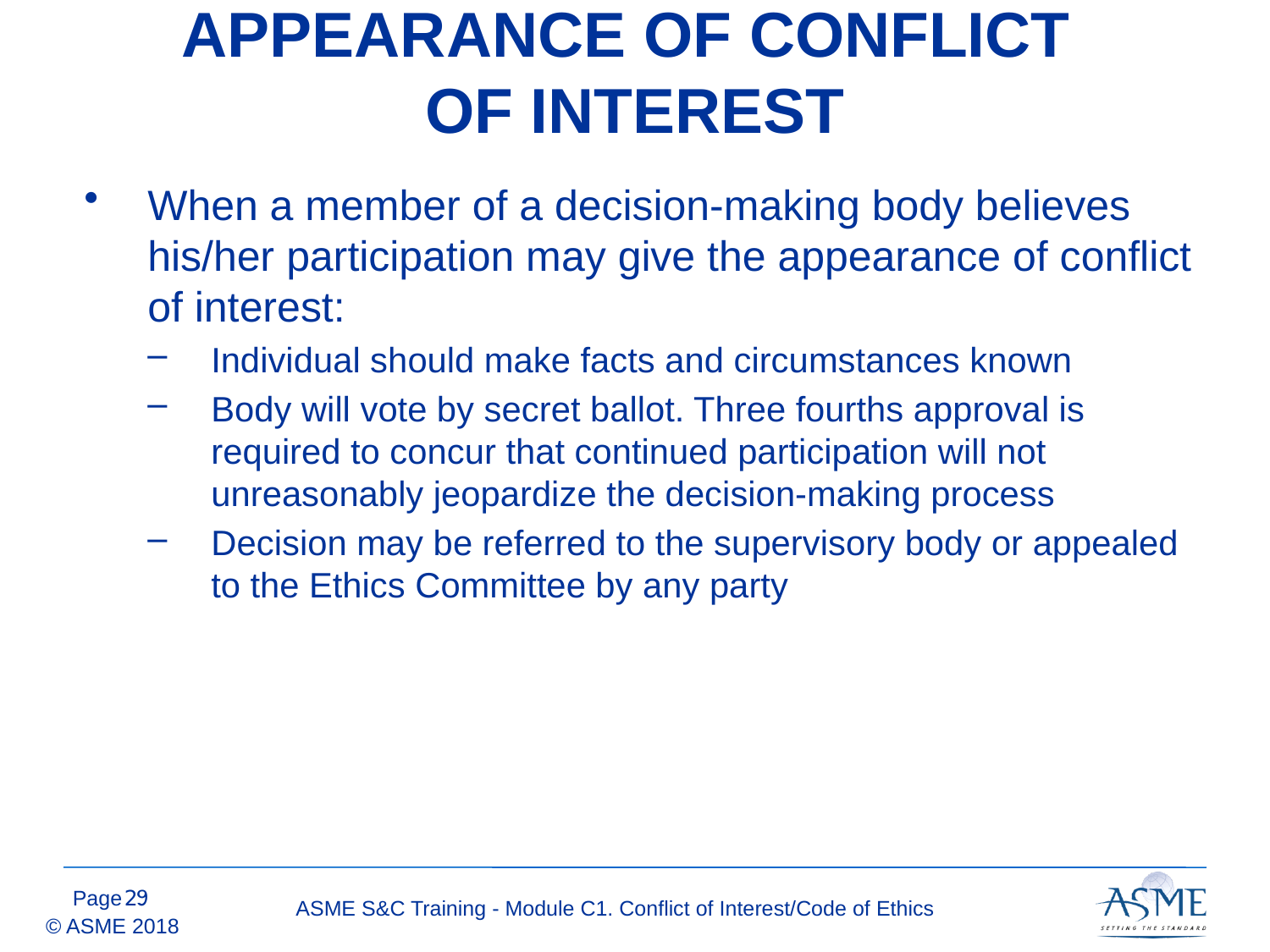

# APPEARANCE OF CONFLICT OF INTEREST
When a member of a decision-making body believes his/her participation may give the appearance of conflict of interest:
Individual should make facts and circumstances known
Body will vote by secret ballot. Three fourths approval is  required to concur that continued participation will not unreasonably jeopardize the decision-making process
Decision may be referred to the supervisory body or appealed to the Ethics Committee by any party
29
ASME S&C Training - Module C1. Conflict of Interest/Code of Ethics